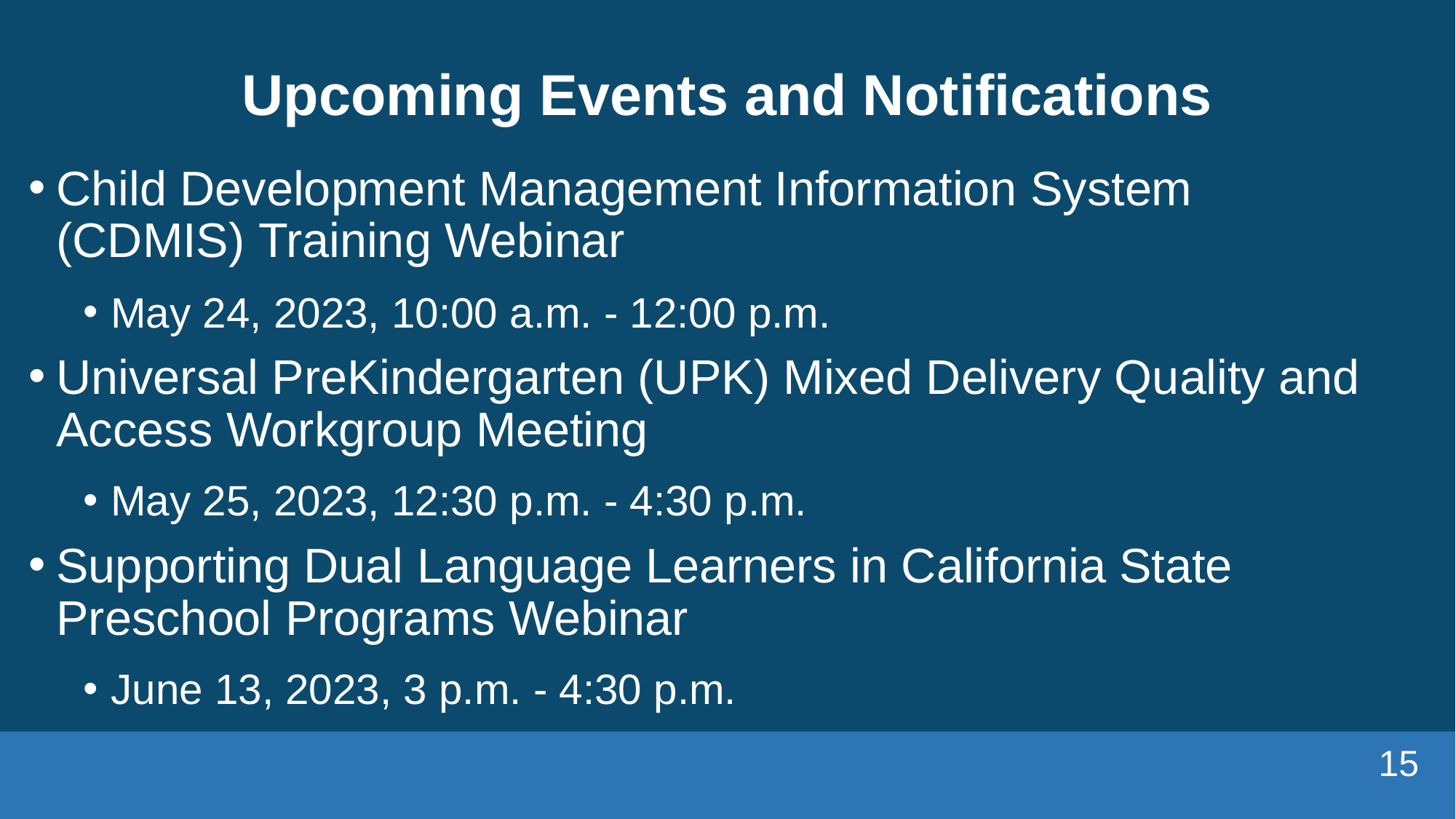

# Upcoming Events and Notifications
Child Development Management Information System (CDMIS) Training Webinar
May 24, 2023, 10:00 a.m. - 12:00 p.m.
Universal PreKindergarten (UPK) Mixed Delivery Quality and Access Workgroup Meeting
May 25, 2023, 12:30 p.m. - 4:30 p.m.
Supporting Dual Language Learners in California State Preschool Programs Webinar
June 13, 2023, 3 p.m. - 4:30 p.m.
15